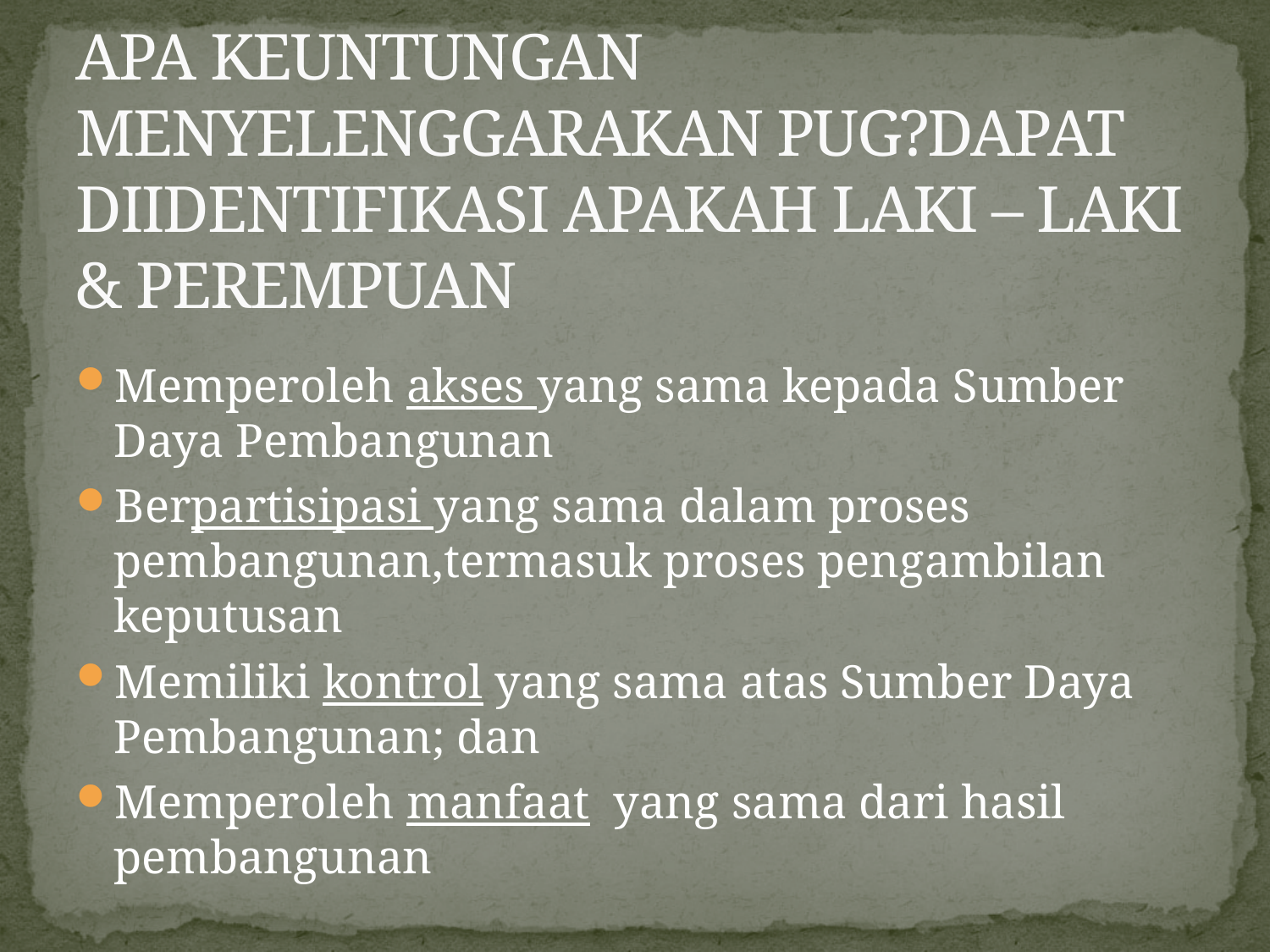

# APA KEUNTUNGAN MENYELENGGARAKAN PUG?DAPAT DIIDENTIFIKASI APAKAH LAKI – LAKI & PEREMPUAN
Memperoleh akses yang sama kepada Sumber Daya Pembangunan
Berpartisipasi yang sama dalam proses pembangunan,termasuk proses pengambilan keputusan
Memiliki kontrol yang sama atas Sumber Daya Pembangunan; dan
Memperoleh manfaat  yang sama dari hasil pembangunan